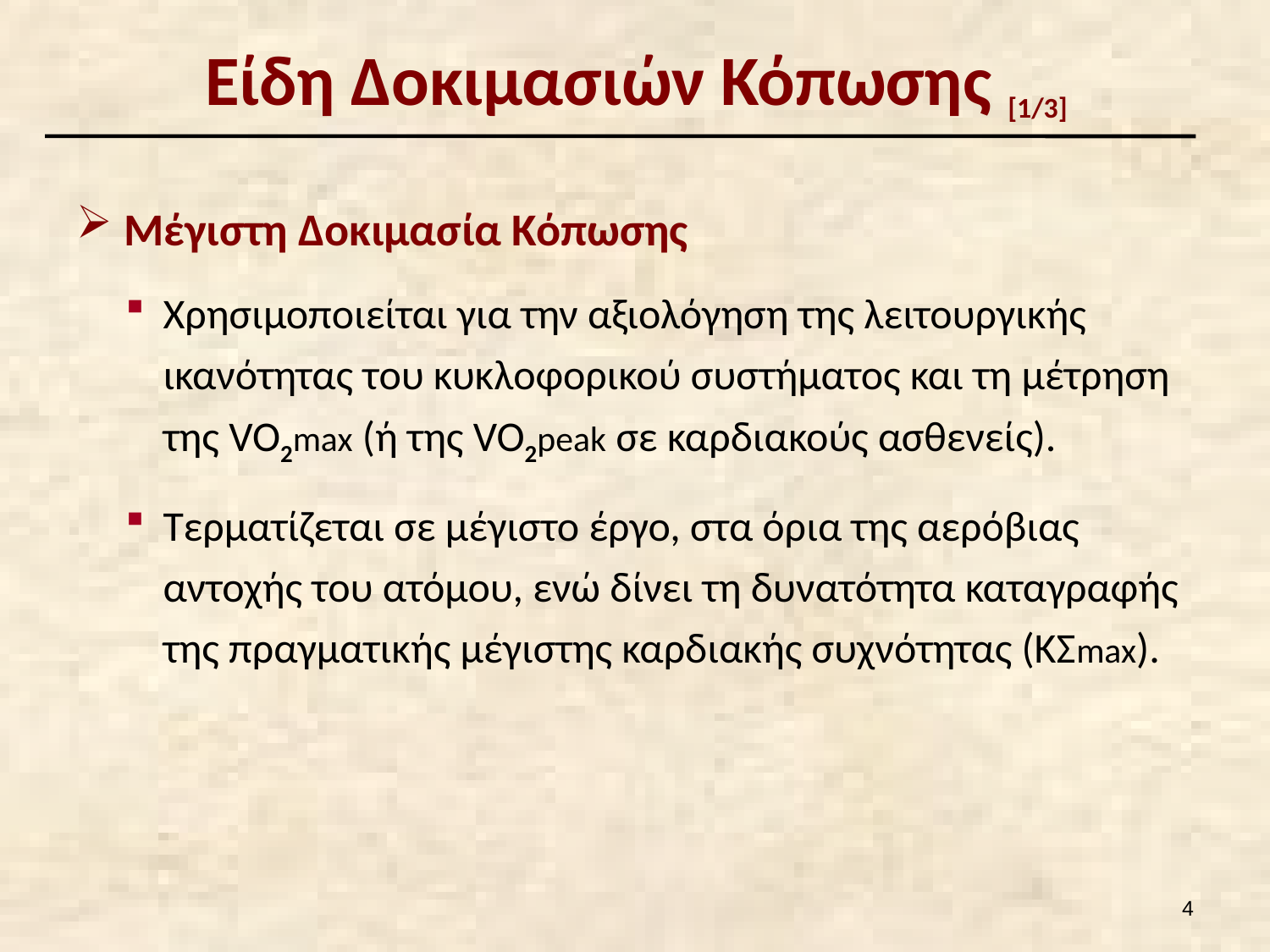

# Είδη Δοκιμασιών Κόπωσης [1/3]

Μέγιστη Δοκιμασία Κόπωσης
Χρησιμοποιείται για την αξιολόγηση της λειτουργικής ικανότητας του κυκλοφορικού συστήματος και τη μέτρηση της VO2max (ή της VO2peak σε καρδιακούς ασθενείς).
Τερματίζεται σε μέγιστο έργο, στα όρια της αερόβιας αντοχής του ατόμου, ενώ δίνει τη δυνατότητα καταγραφής της πραγματικής μέγιστης καρδιακής συχνότητας (ΚΣmax).

4